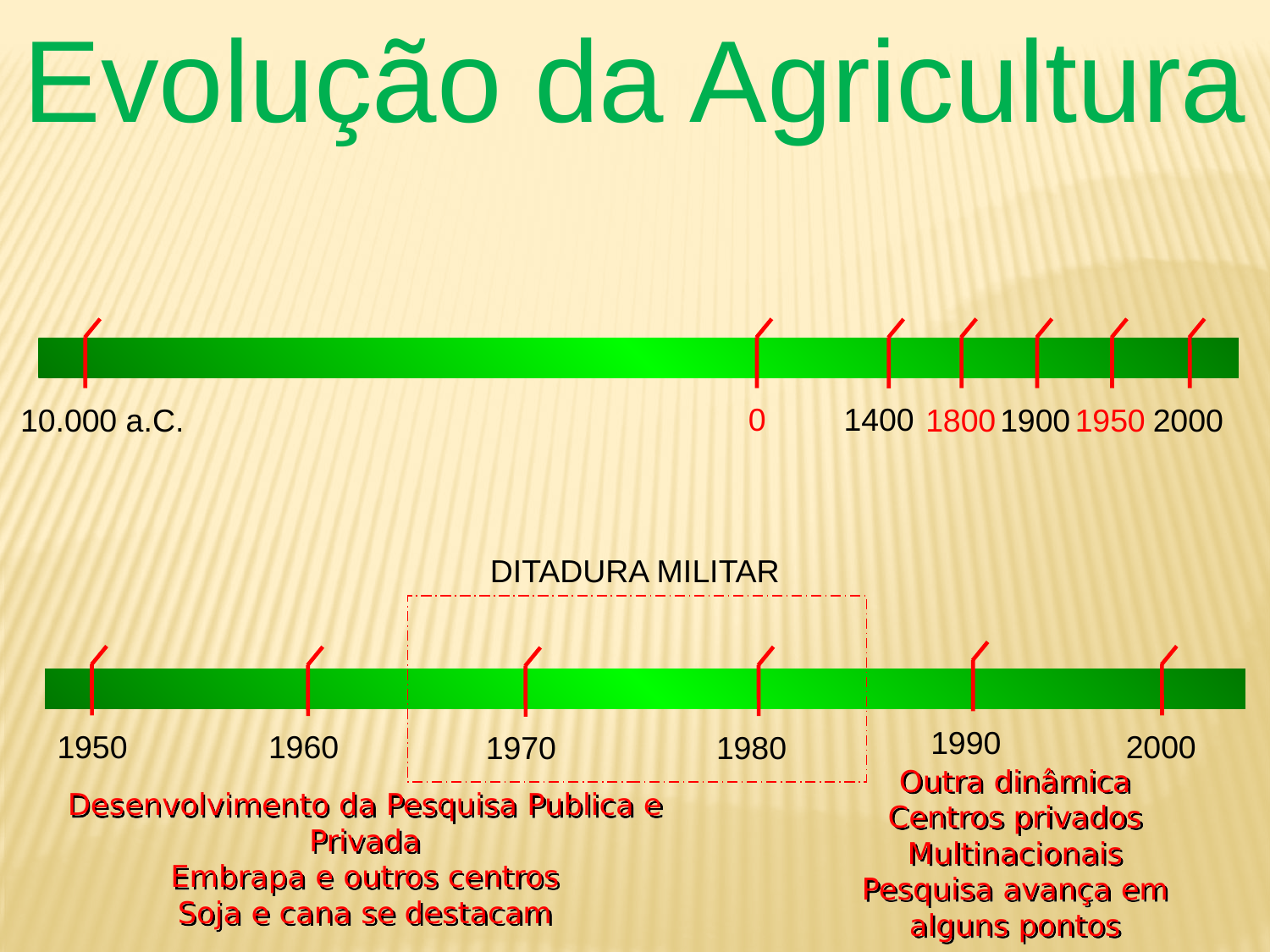

Evolução da Agricultura

0
1400
10.000 a.C.
1800
1900
1950
2000
DITADURA MILITAR

1990
1960
1950
2000
1970
1980
Outra dinâmica
Centros privados
Multinacionais
Pesquisa avança em alguns pontos
Desenvolvimento da Pesquisa Publica e Privada
Embrapa e outros centros
Soja e cana se destacam